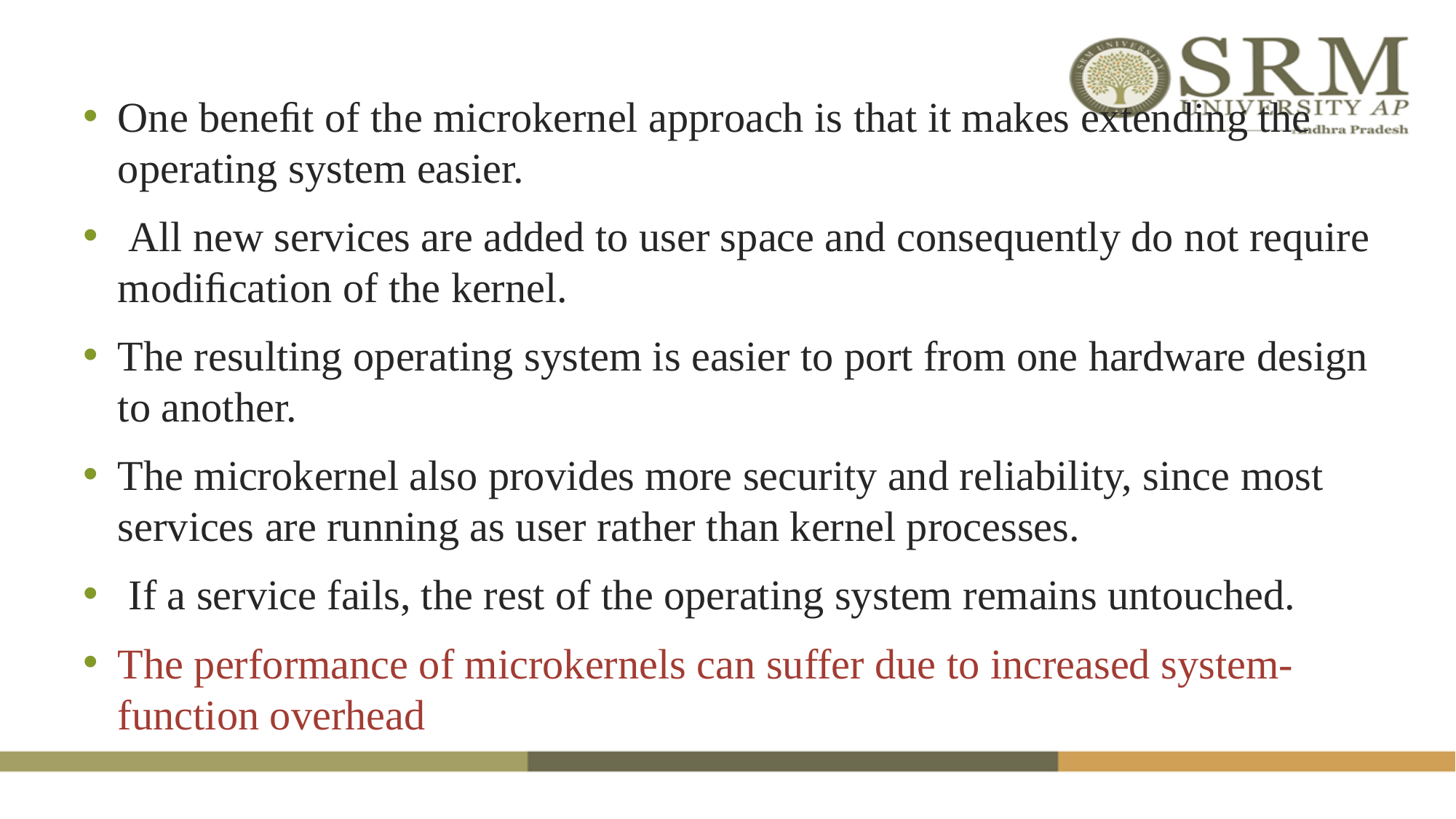

One beneﬁt of the microkernel approach is that it makes extending the operating system easier.
 All new services are added to user space and consequently do not require modiﬁcation of the kernel.
The resulting operating system is easier to port from one hardware design to another.
The microkernel also provides more security and reliability, since most services are running as user rather than kernel processes.
 If a service fails, the rest of the operating system remains untouched.
The performance of microkernels can suffer due to increased system-function overhead